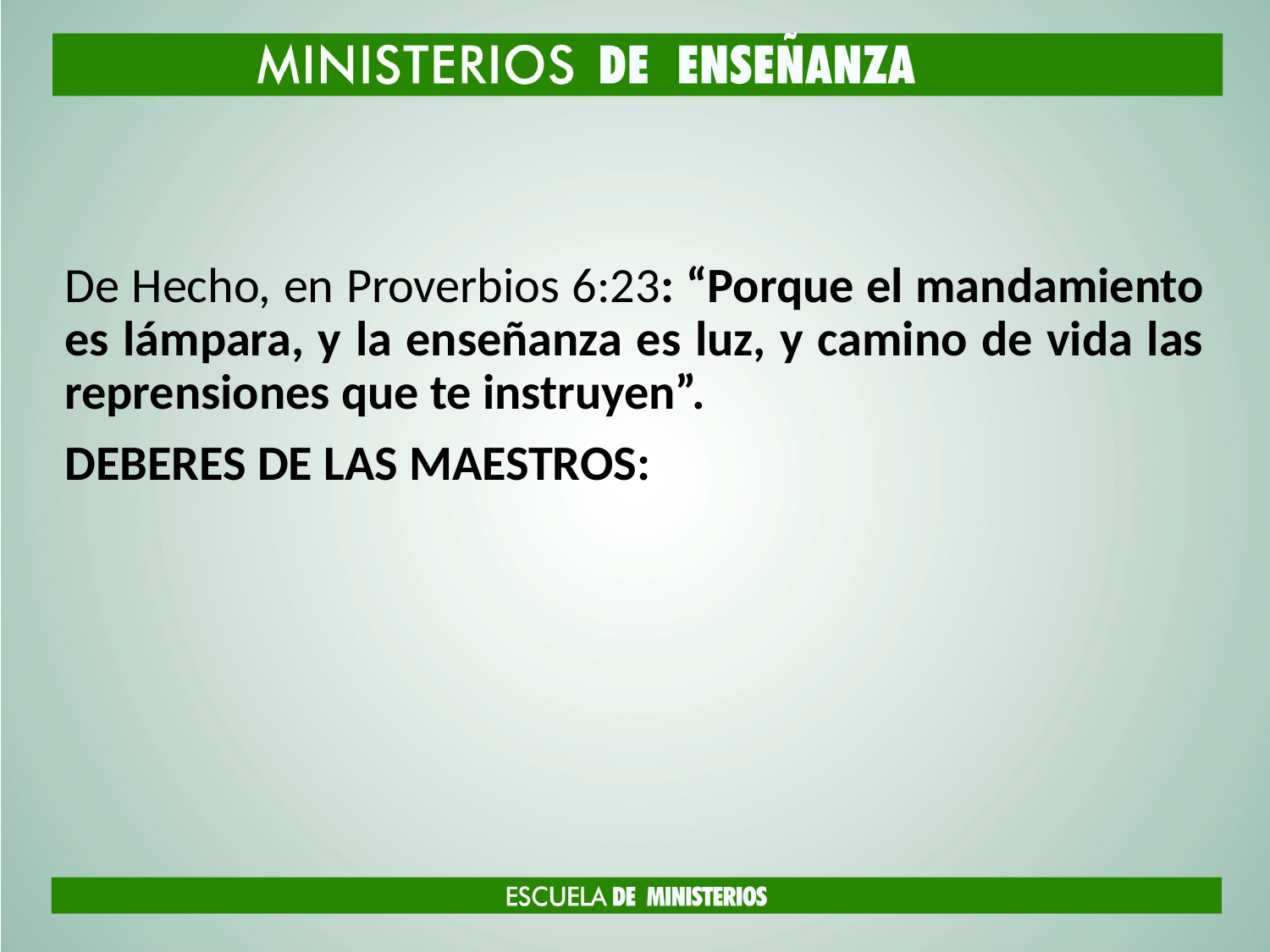

#
De Hecho, en Proverbios 6:23: “Porque el mandamiento es lámpara, y la enseñanza es luz, y camino de vida las reprensiones que te instruyen”.
DEBERES DE LAS MAESTROS: